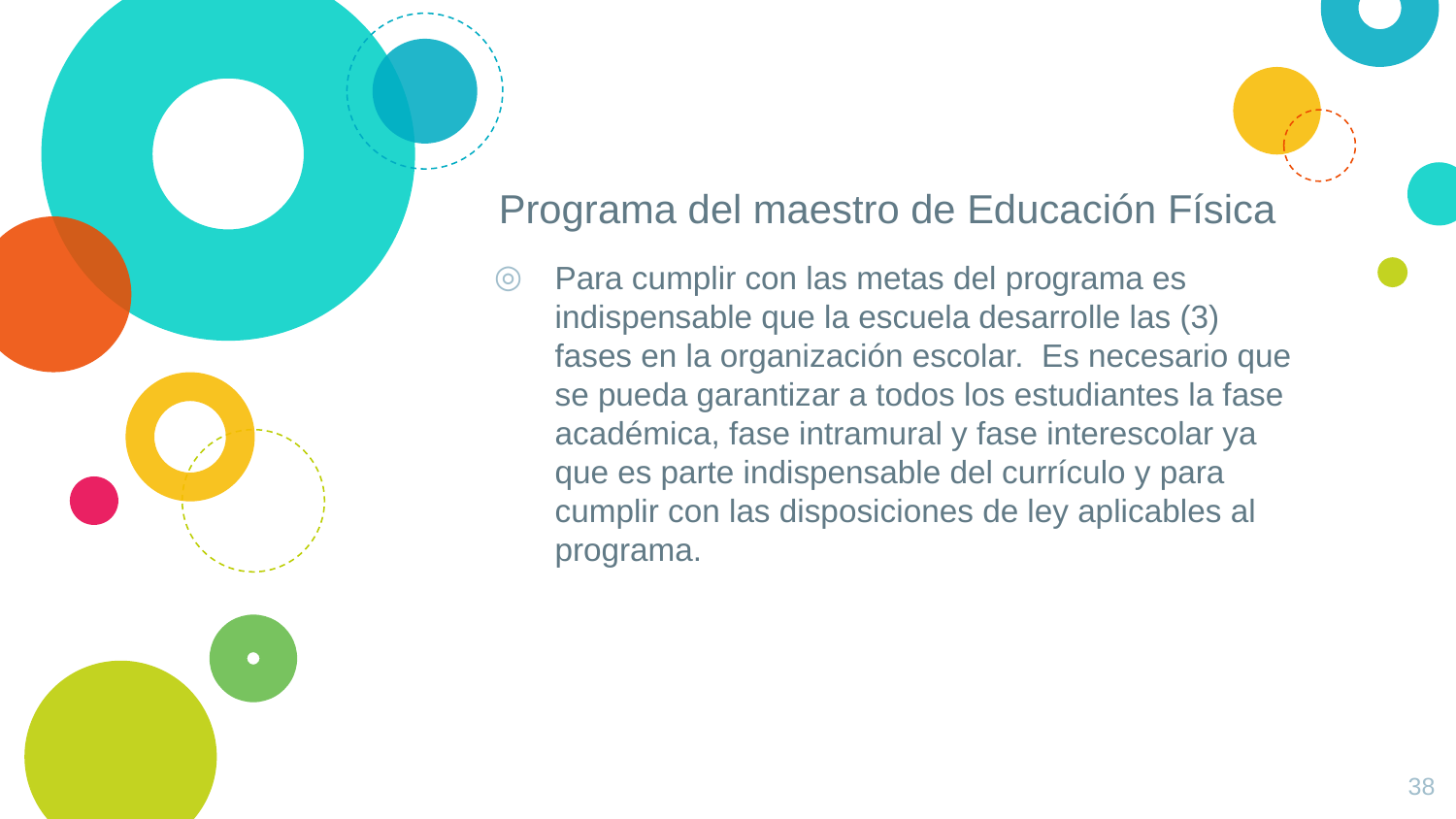

# Programa del maestro de Educación Física
Para cumplir con las metas del programa es indispensable que la escuela desarrolle las (3) fases en la organización escolar.  Es necesario que se pueda garantizar a todos los estudiantes la fase académica, fase intramural y fase interescolar ya que es parte indispensable del currículo y para cumplir con las disposiciones de ley aplicables al programa.

38